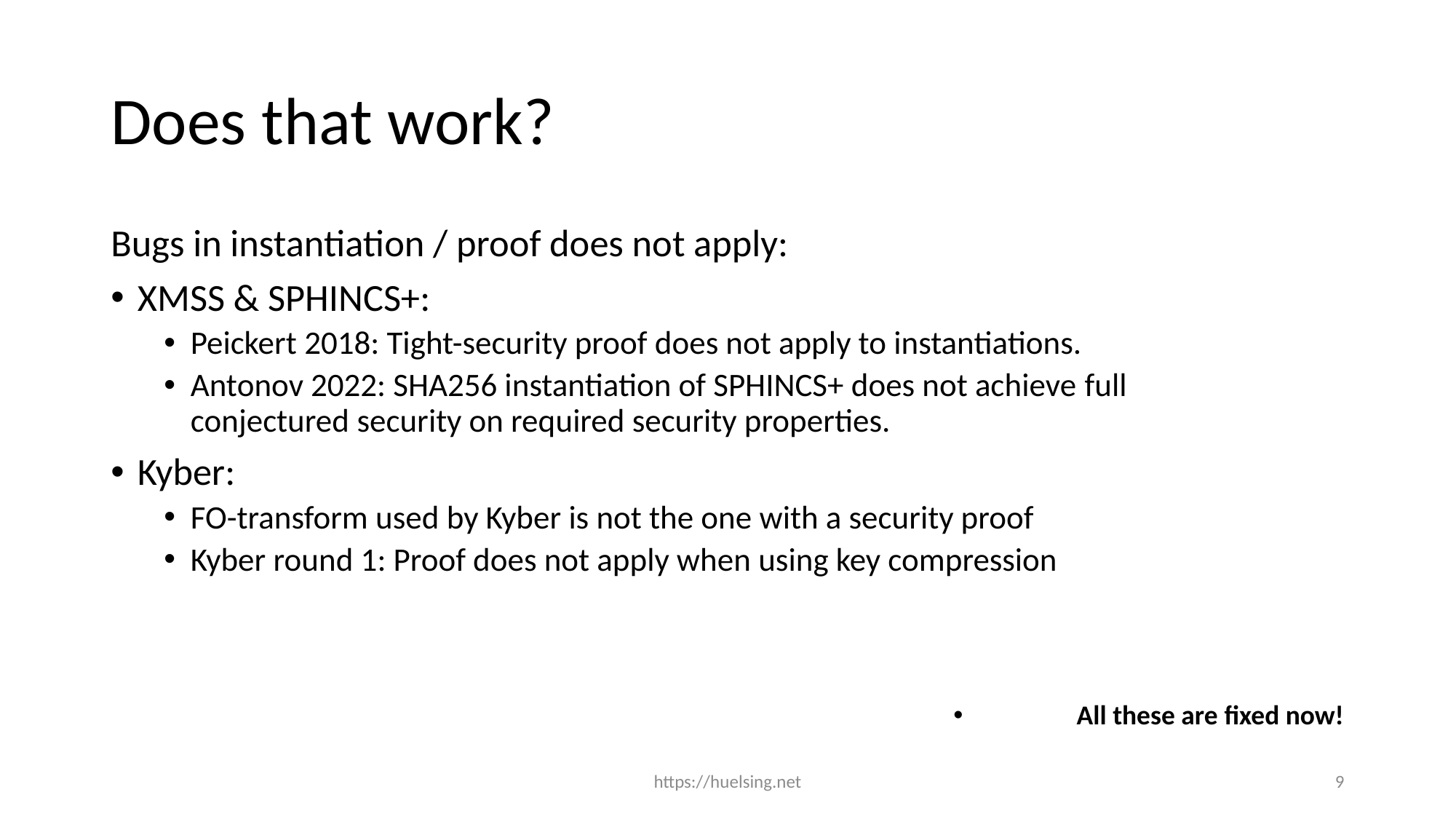

# Does that work?
Bugs in instantiation / proof does not apply:
XMSS & SPHINCS+:
Peickert 2018: Tight-security proof does not apply to instantiations.
Antonov 2022: SHA256 instantiation of SPHINCS+ does not achieve full conjectured security on required security properties.
Kyber:
FO-transform used by Kyber is not the one with a security proof
Kyber round 1: Proof does not apply when using key compression

All these are fixed now!
https://huelsing.net
9